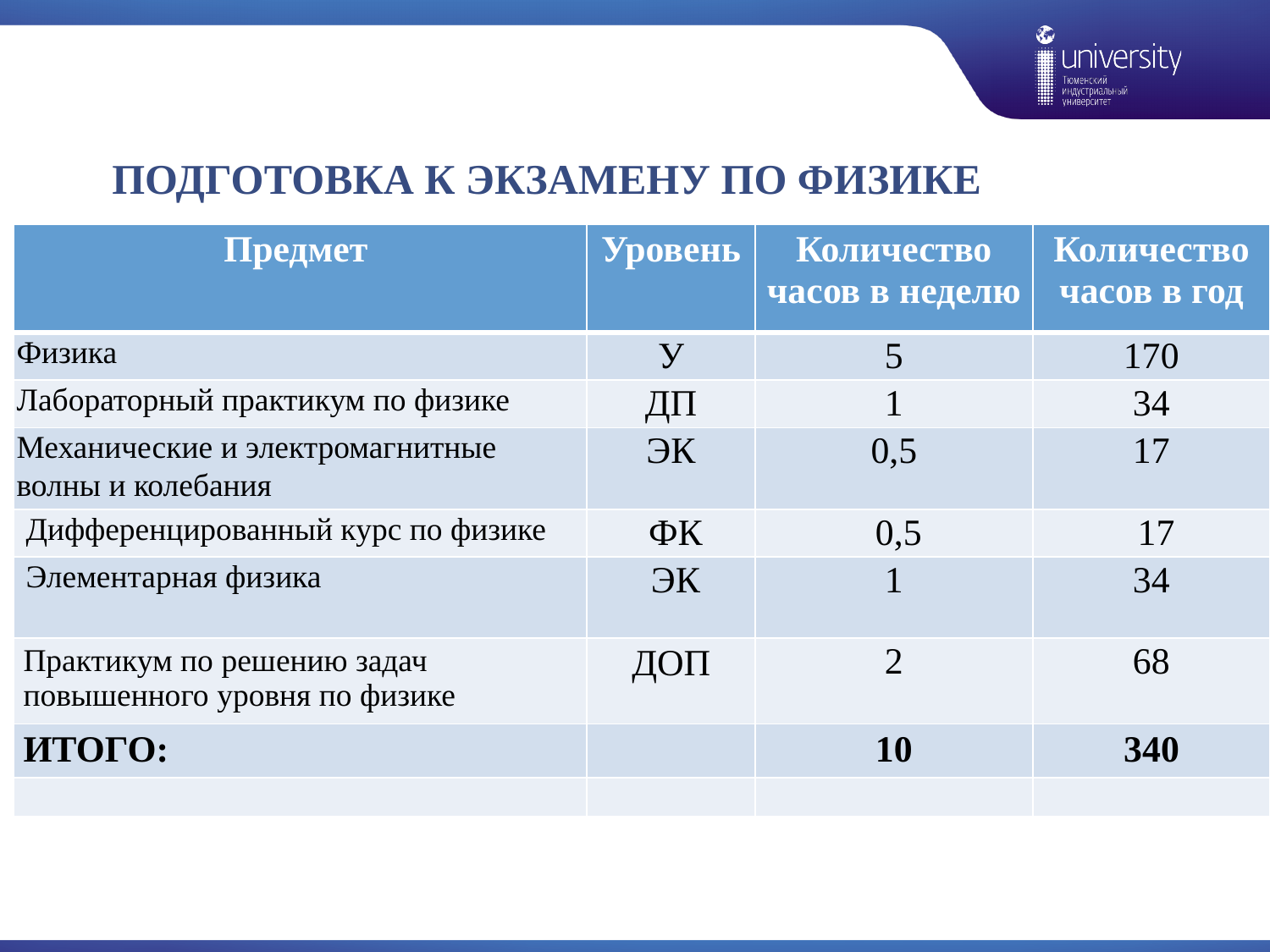

# Подготовка к экзамену по физике
| Предмет | Уровень | Количество часов в неделю | Количество часов в год |
| --- | --- | --- | --- |
| Физика | У | 5 | 170 |
| Лабораторный практикум по физике | ДП | 1 | 34 |
| Механические и электромагнитные волны и колебания | ЭК | 0,5 | 17 |
| Дифференцированный курс по физике | ФК | 0,5 | 17 |
| Элементарная физика | ЭК | 1 | 34 |
| Практикум по решению задач повышенного уровня по физике | ДОП | 2 | 68 |
| ИТОГО: |  | 10 | 340 |
|  |  |  |  |